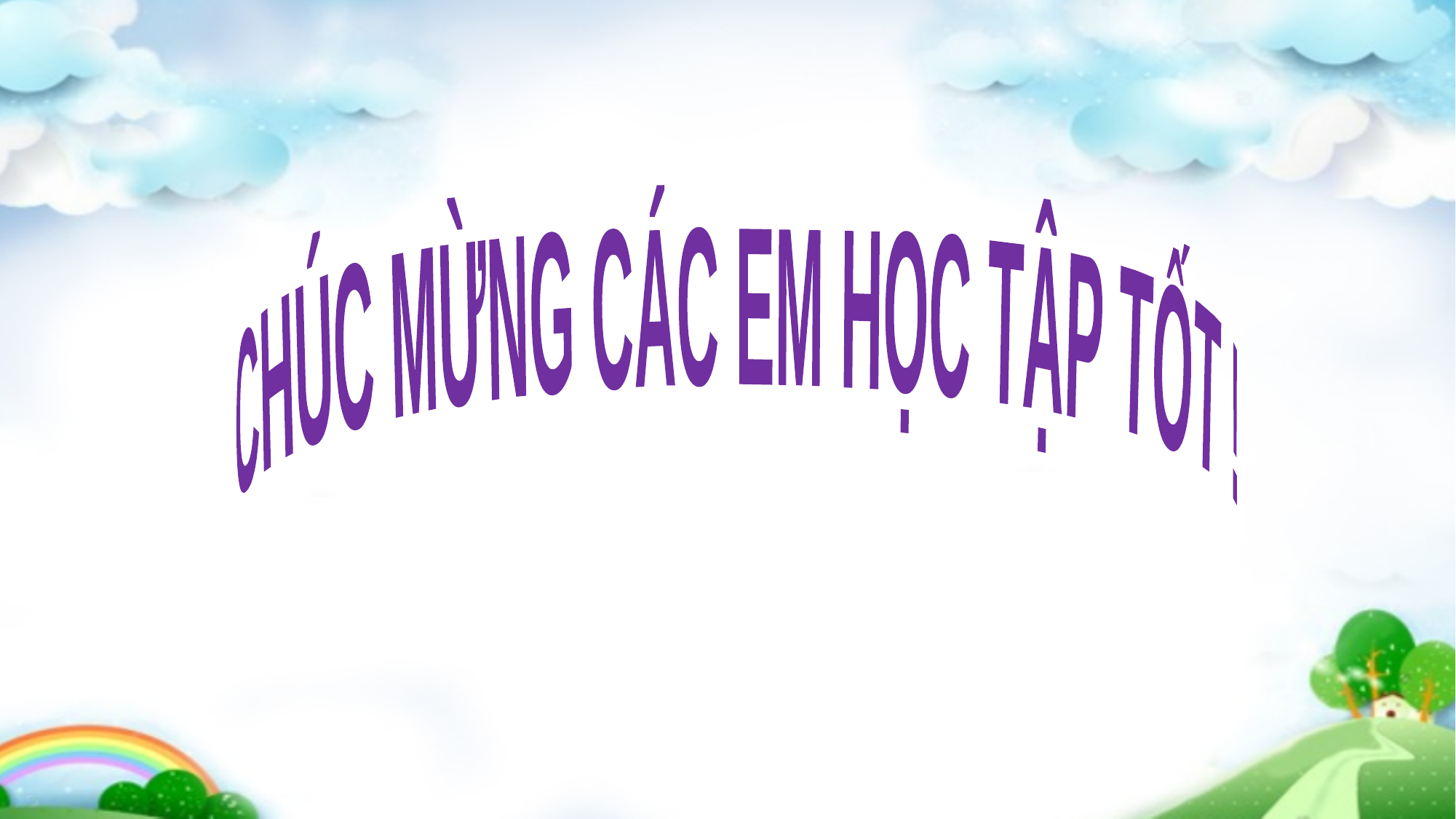

CHÚC MỪNG CÁC EM HỌC TẬP TỐT !